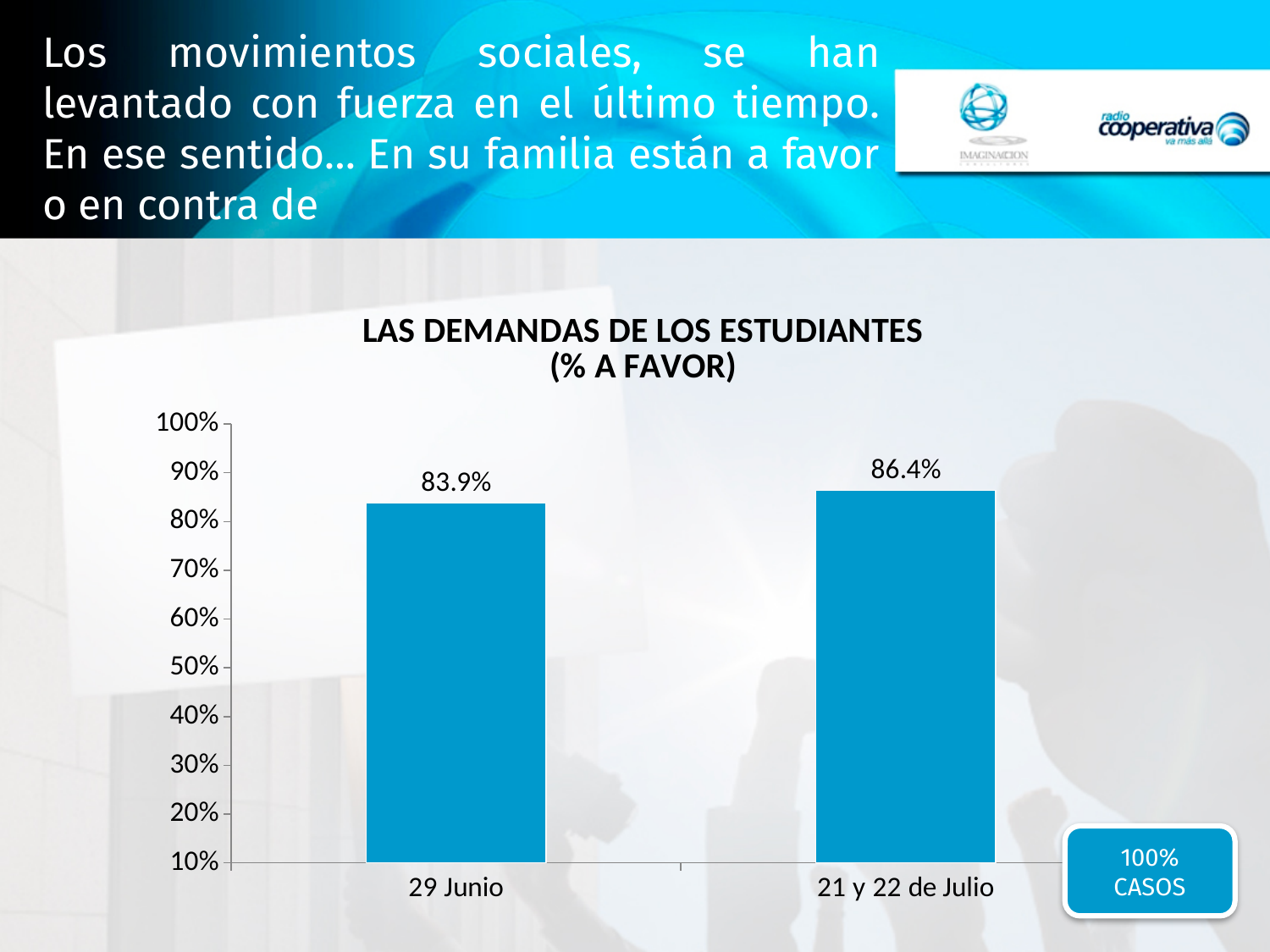

# Los movimientos sociales, se han levantado con fuerza en el último tiempo. En ese sentido… En su familia están a favor o en contra de

### Chart: LAS DEMANDAS DE LOS ESTUDIANTES
(% A FAVOR)

| Category | Las demandas de los estudiantes |
|---|---|
| 29 Junio | 0.8390000000000006 |
| 21 y 22 de Julio | 0.8640000000000008 |
100% CASOS